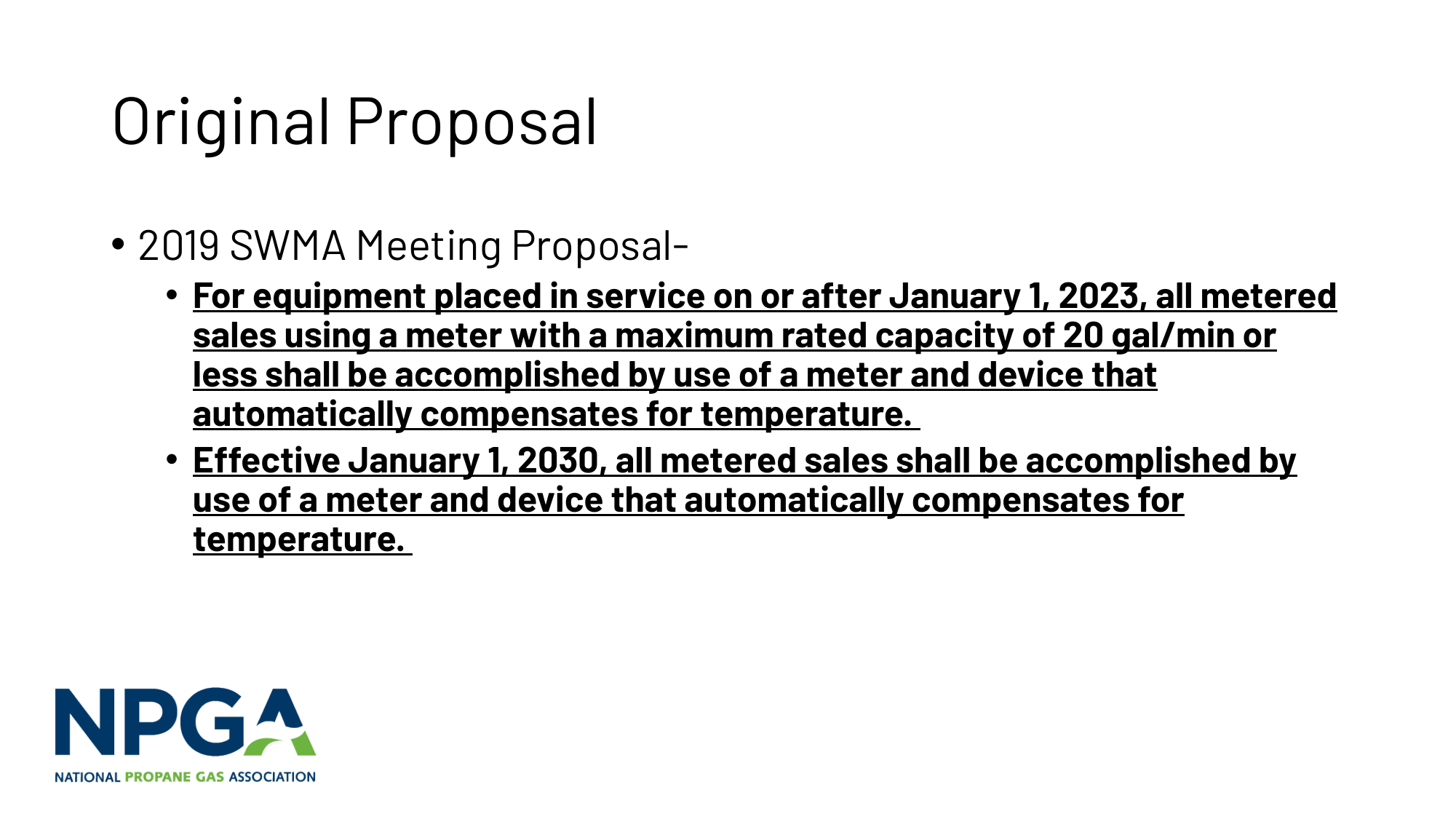

# Original Proposal
2019 SWMA Meeting Proposal-
For equipment placed in service on or after January 1, 2023, all metered sales using a meter with a maximum rated capacity of 20 gal/min or less shall be accomplished by use of a meter and device that automatically compensates for temperature.
Effective January 1, 2030, all metered sales shall be accomplished by use of a meter and device that automatically compensates for temperature.